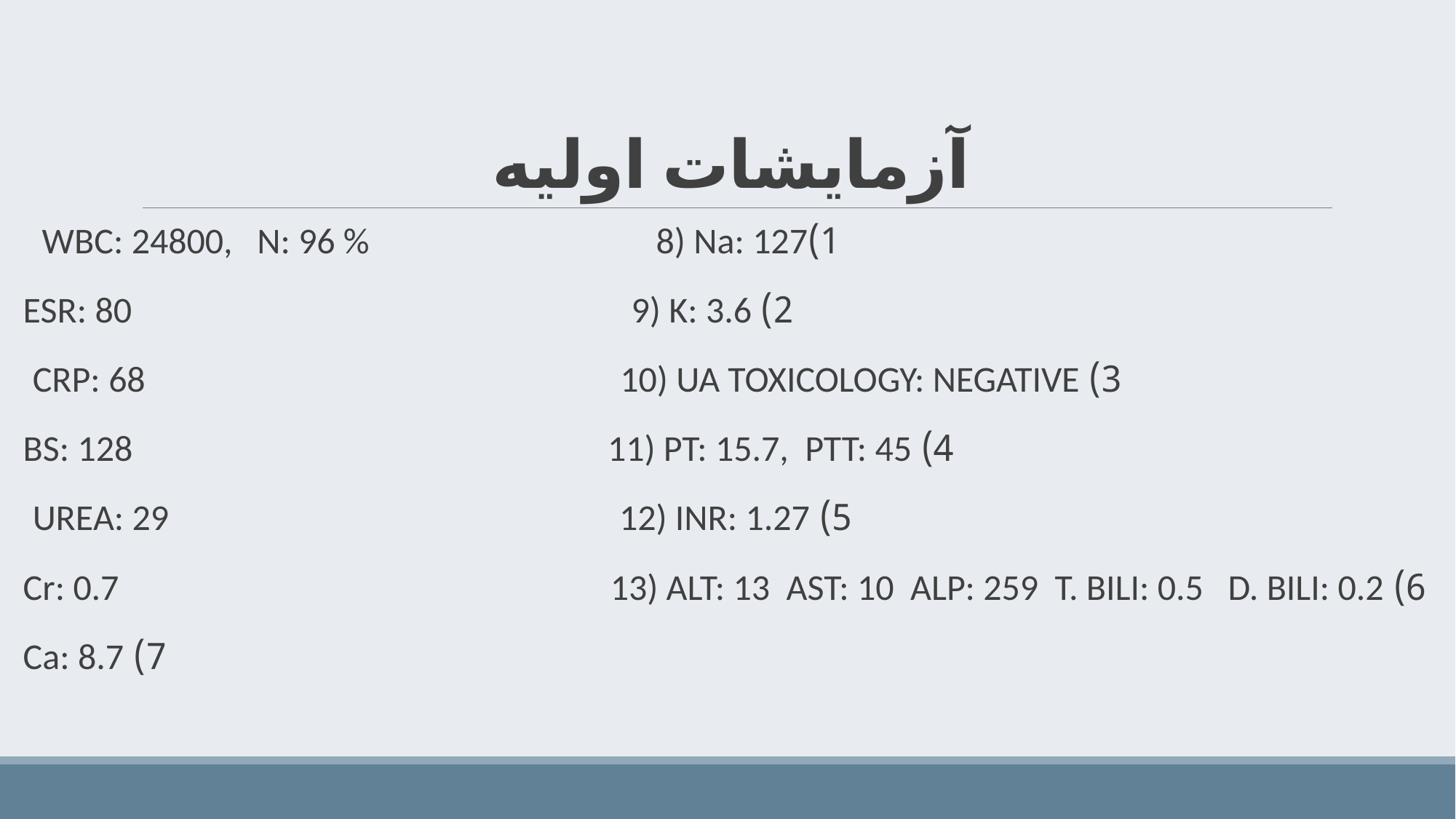

# آزمایشات اولیه
1)WBC: 24800,   N: 96 %                                   8) Na: 127
2) ESR: 80                                                             9) K: 3.6
3) CRP: 68                                                          10) UA TOXICOLOGY: NEGATIVE
4) BS: 128                                                          11) PT: 15.7,  PTT: 45
5) UREA: 29                                                       12) INR: 1.27
6) Cr: 0.7                                                            13) ALT: 13  AST: 10  ALP: 259  T. BILI: 0.5   D. BILI: 0.2
7) Ca: 8.7